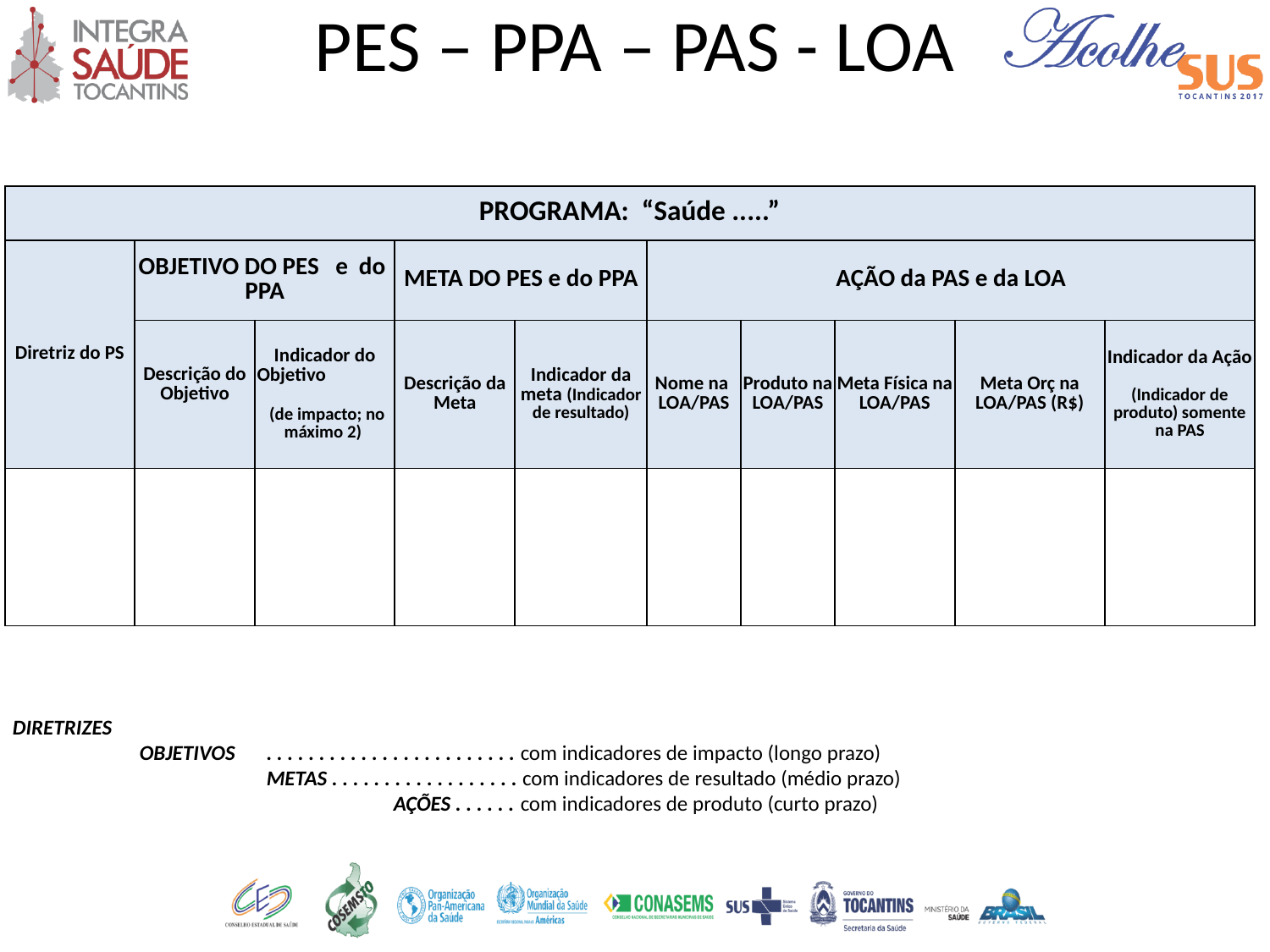

# PES – PPA – PAS - LOA
| PROGRAMA: “Saúde .....” |  |  |  |  |  |  |  |  |  |
| --- | --- | --- | --- | --- | --- | --- | --- | --- | --- |
| Diretriz do PS | OBJETIVO DO PES e do PPA |  | META DO PES e do PPA |  | AÇÃO da PAS e da LOA |  |  |  |  |
|  | Descrição do Objetivo | Indicador do Objetivo (de impacto; no máximo 2) | Descrição da Meta | Indicador da meta (Indicador de resultado) | Nome na LOA/PAS | Produto na LOA/PAS | Meta Física na LOA/PAS | Meta Orç na LOA/PAS (R$) | Indicador da Ação (Indicador de produto) somente na PAS |
|  |  |  |  |  |  |  |  |  |  |
DIRETRIZES
	OBJETIVOS	. . . . . . . . . . . . . . . . . . . . . . . . com indicadores de impacto (longo prazo)
		METAS . . . . . . . . . . . . . . . . . . com indicadores de resultado (médio prazo)
			AÇÕES . . . . . .	com indicadores de produto (curto prazo)